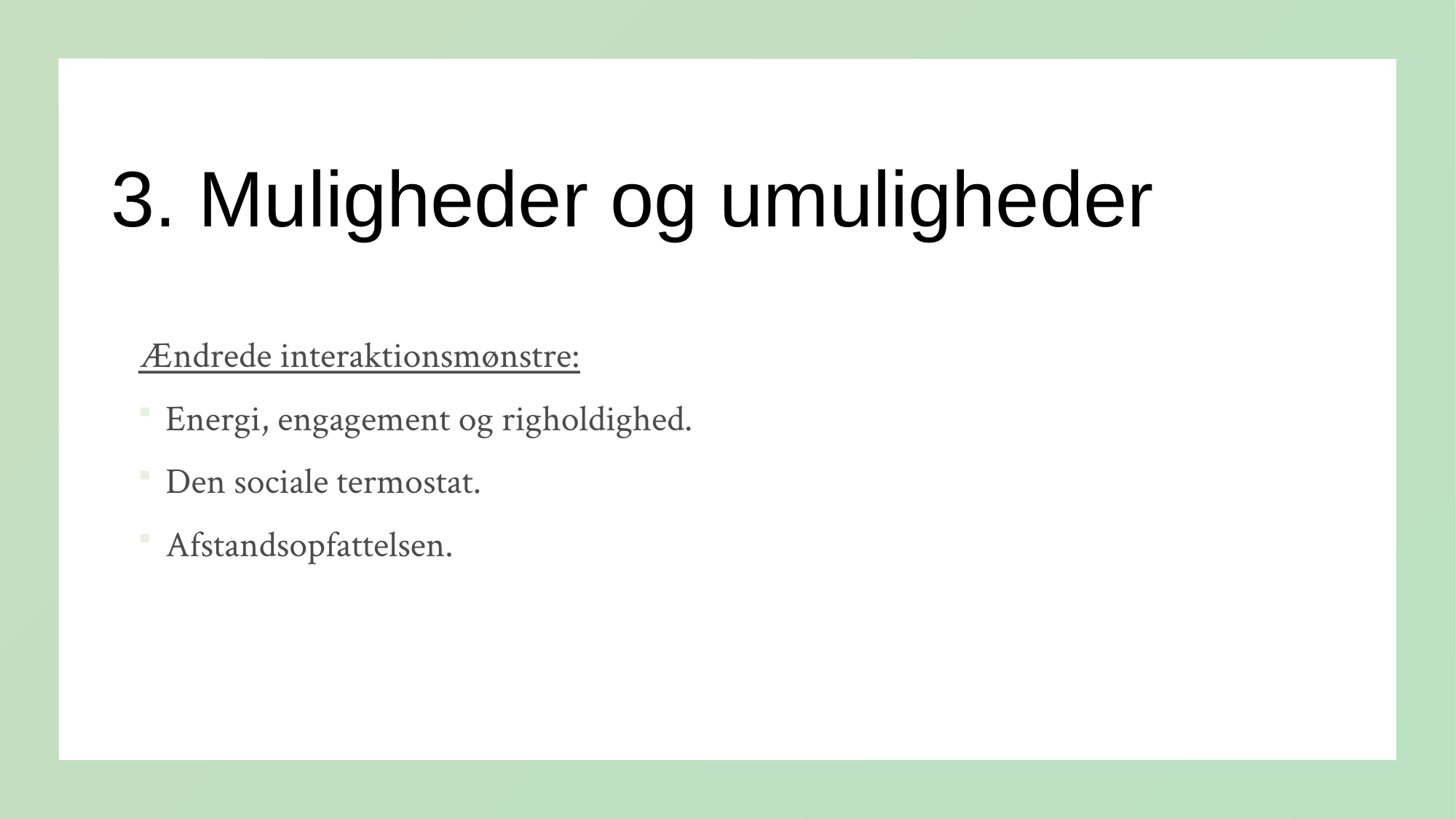

# 3. Muligheder og umuligheder
Ændrede interaktionsmønstre:
Energi, engagement og righoldighed.
Den sociale termostat.
Afstandsopfattelsen.